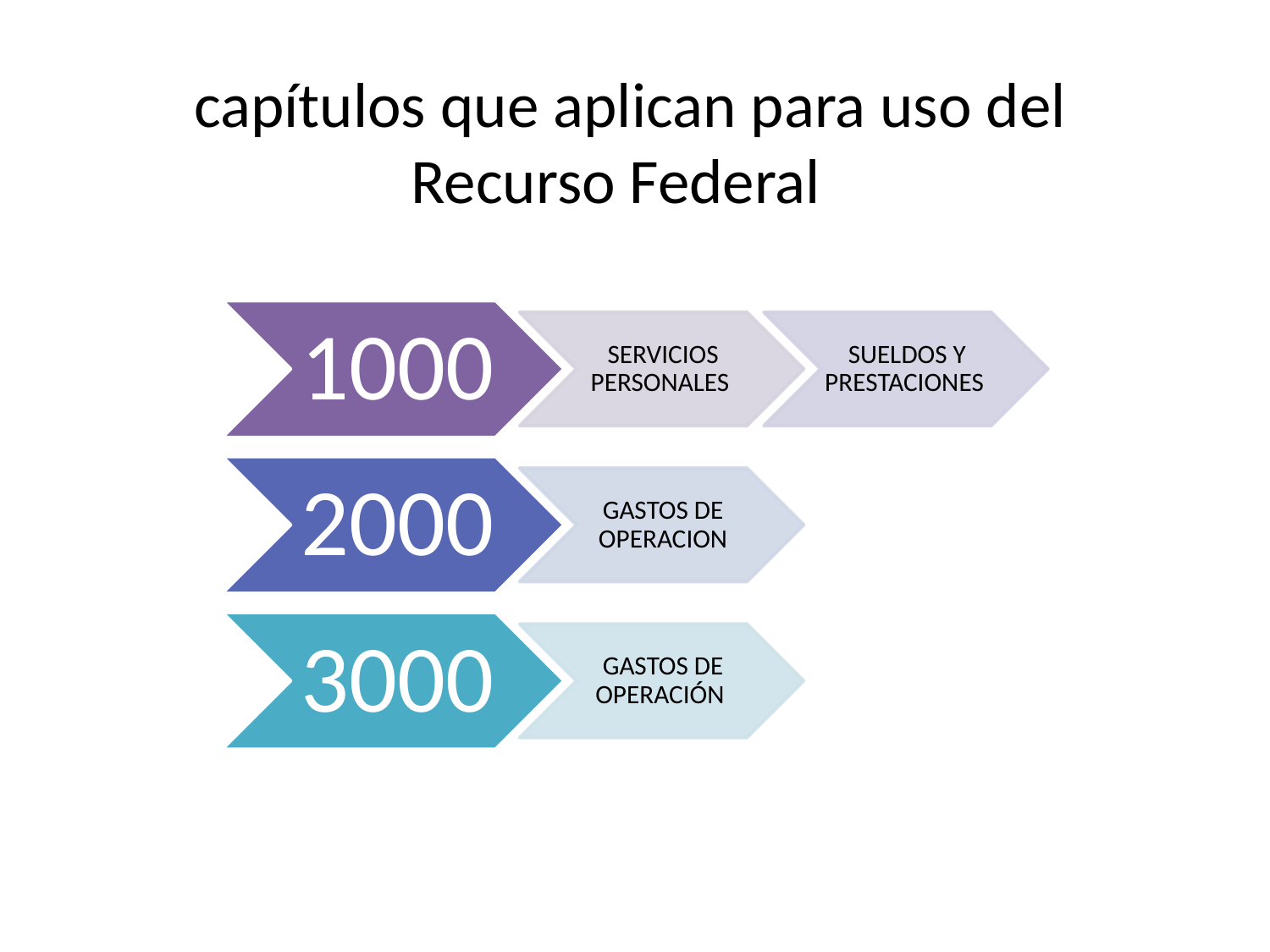

# capítulos que aplican para uso del Recurso Federal
1000
SERVICIOS PERSONALES
SUELDOS Y PRESTACIONES
2000
GASTOS DE OPERACION
3000
GASTOS DE OPERACIÓN